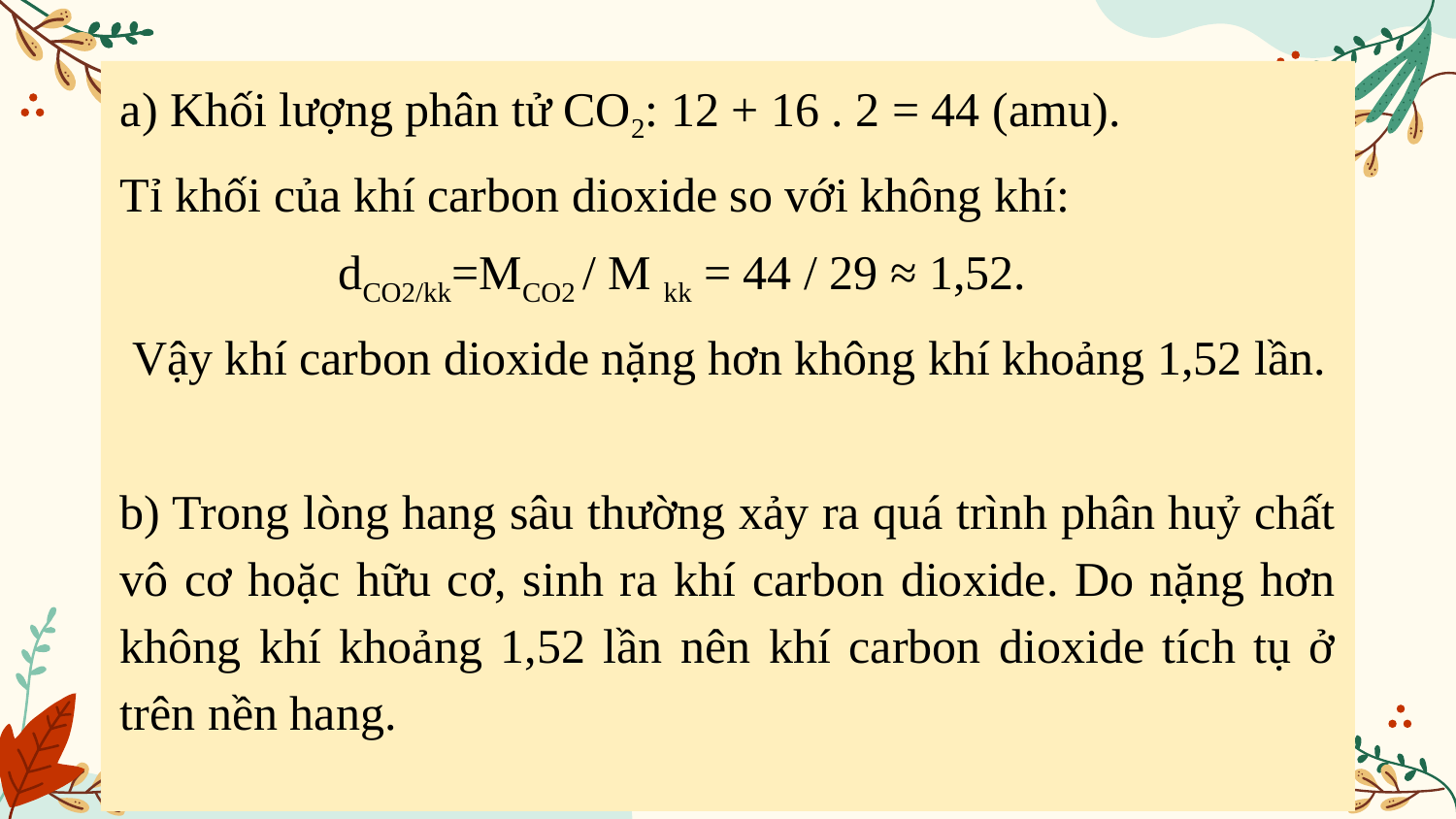

a) Khối lượng phân tử CO2: 12 + 16 . 2 = 44 (amu).
Tỉ khối của khí carbon dioxide so với không khí:
	      dCO2/kk=MCO2 / M kk = 44 / 29 ≈ 1,52.
 Vậy khí carbon dioxide nặng hơn không khí khoảng 1,52 lần.

b) Trong lòng hang sâu thường xảy ra quá trình phân huỷ chất vô cơ hoặc hữu cơ, sinh ra khí carbon dioxide. Do nặng hơn không khí khoảng 1,52 lần nên khí carbon dioxide tích tụ ở trên nền hang.